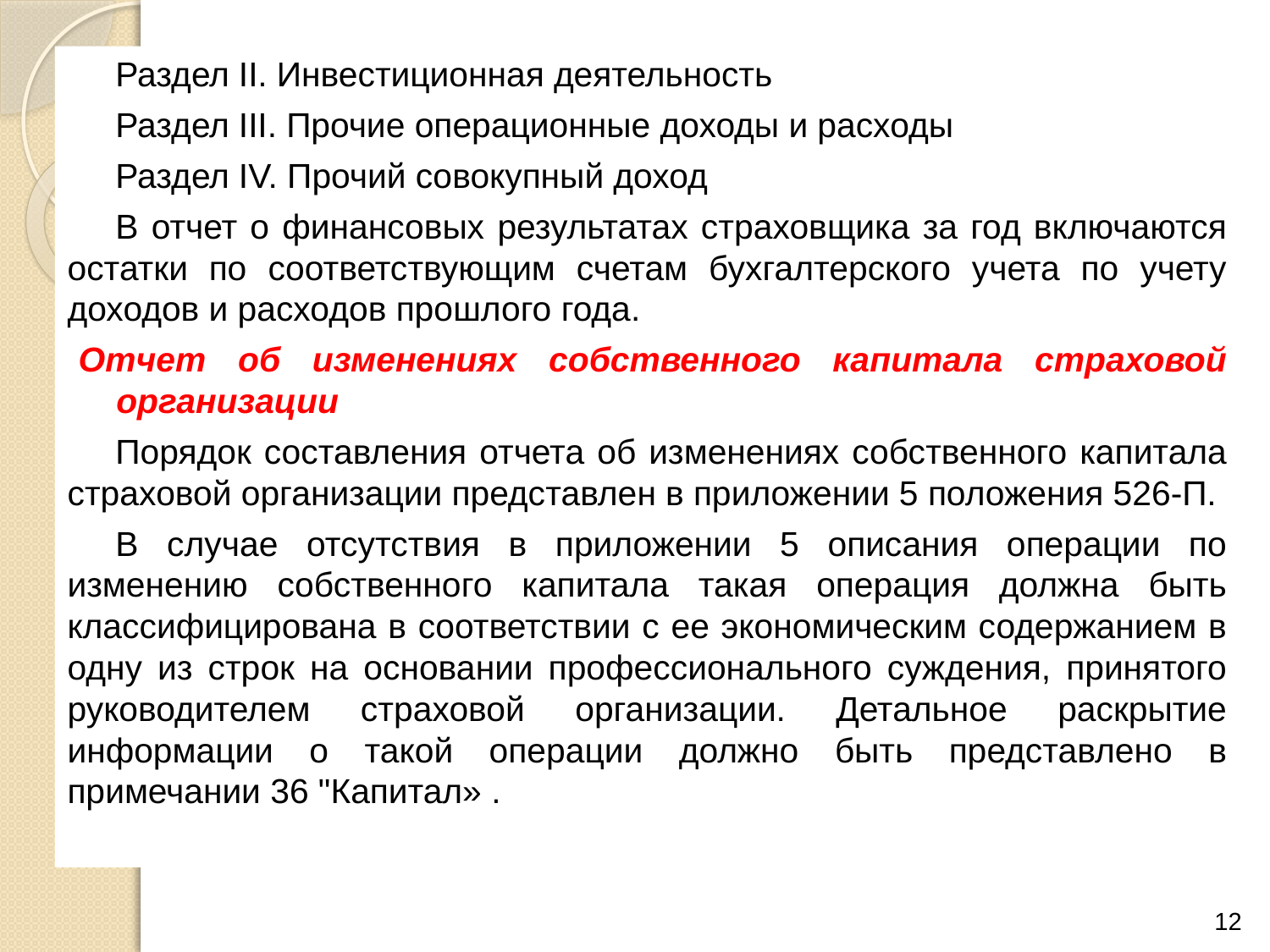

Раздел II. Инвестиционная деятельность
Раздел III. Прочие операционные доходы и расходы
Раздел IV. Прочий совокупный доход
В отчет о финансовых результатах страховщика за год включаются остатки по соответствующим счетам бухгалтерского учета по учету доходов и расходов прошлого года.
Отчет об изменениях собственного капитала страховой организации
Порядок составления отчета об изменениях собственного капитала страховой организации представлен в приложении 5 положения 526-П.
В случае отсутствия в приложении 5 описания операции по изменению собственного капитала такая операция должна быть классифицирована в соответствии с ее экономическим содержанием в одну из строк на основании профессионального суждения, принятого руководителем страховой организации. Детальное раскрытие информации о такой операции должно быть представлено в примечании 36 "Капитал» .
12